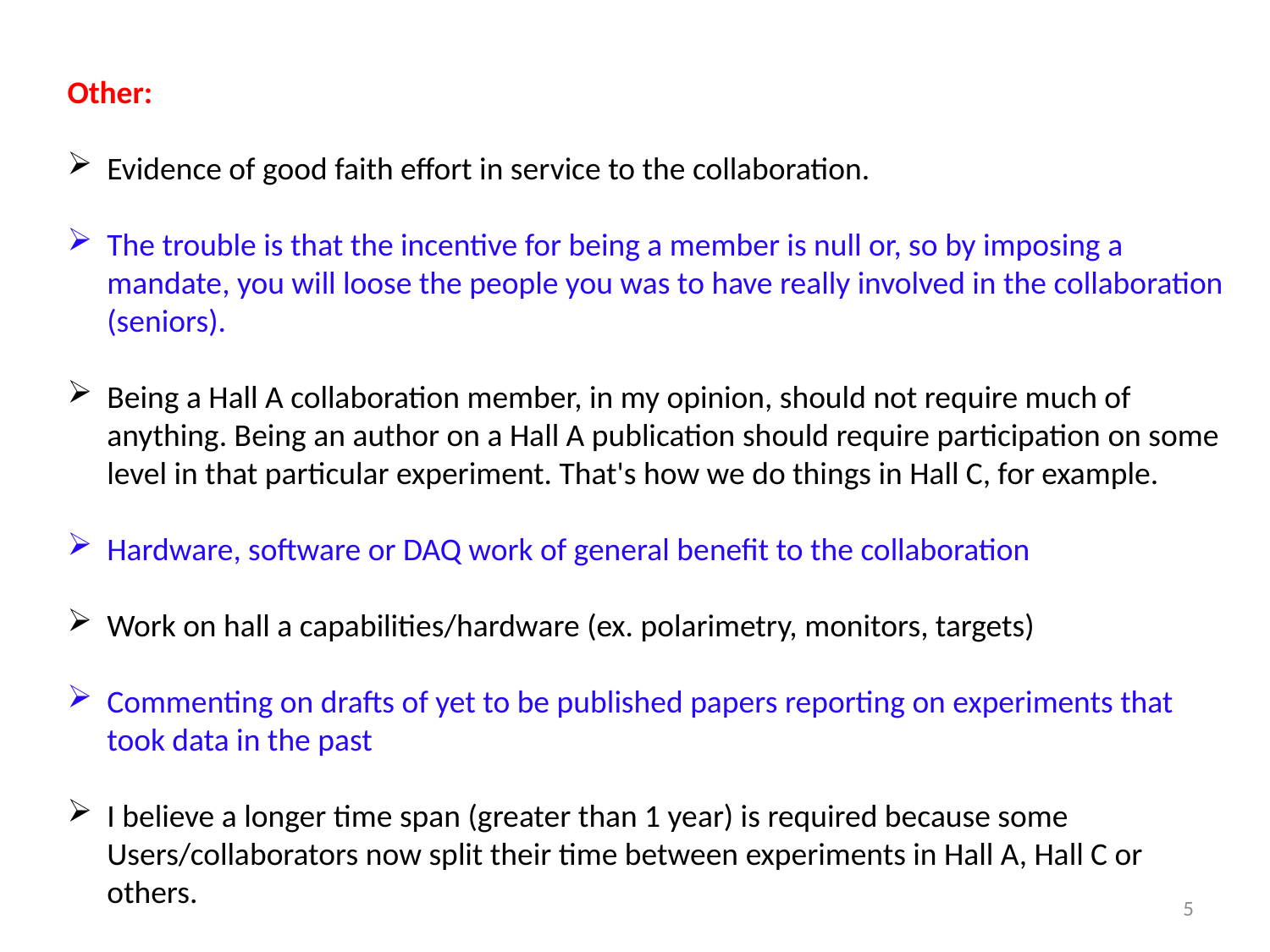

Other:

Evidence of good faith effort in service to the collaboration.

The trouble is that the incentive for being a member is null or, so by imposing a mandate, you will loose the people you was to have really involved in the collaboration (seniors).

Being a Hall A collaboration member, in my opinion, should not require much of anything. Being an author on a Hall A publication should require participation on some level in that particular experiment. That's how we do things in Hall C, for example.

Hardware, software or DAQ work of general benefit to the collaboration

Work on hall a capabilities/hardware (ex. polarimetry, monitors, targets)

Commenting on drafts of yet to be published papers reporting on experiments that took data in the past

I believe a longer time span (greater than 1 year) is required because some Users/collaborators now split their time between experiments in Hall A, Hall C or others.
5